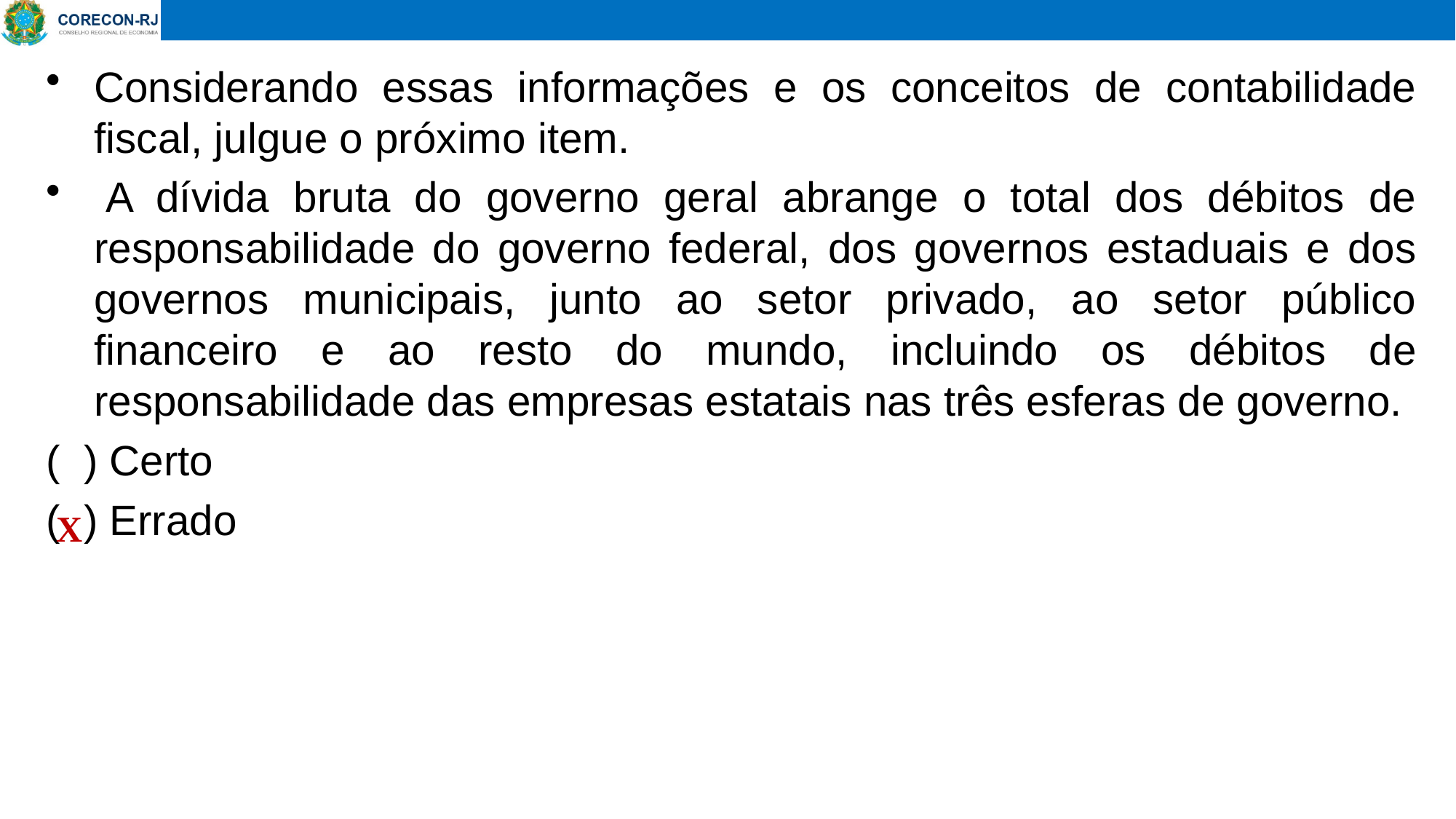

# Considerando essas informações e os conceitos de contabilidade fiscal, julgue o próximo item.
 A dívida bruta do governo geral abrange o total dos débitos de responsabilidade do governo federal, dos governos estaduais e dos governos municipais, junto ao setor privado, ao setor público financeiro e ao resto do mundo, incluindo os débitos de responsabilidade das empresas estatais nas três esferas de governo.
(  ) Certo
(  ) Errado
X